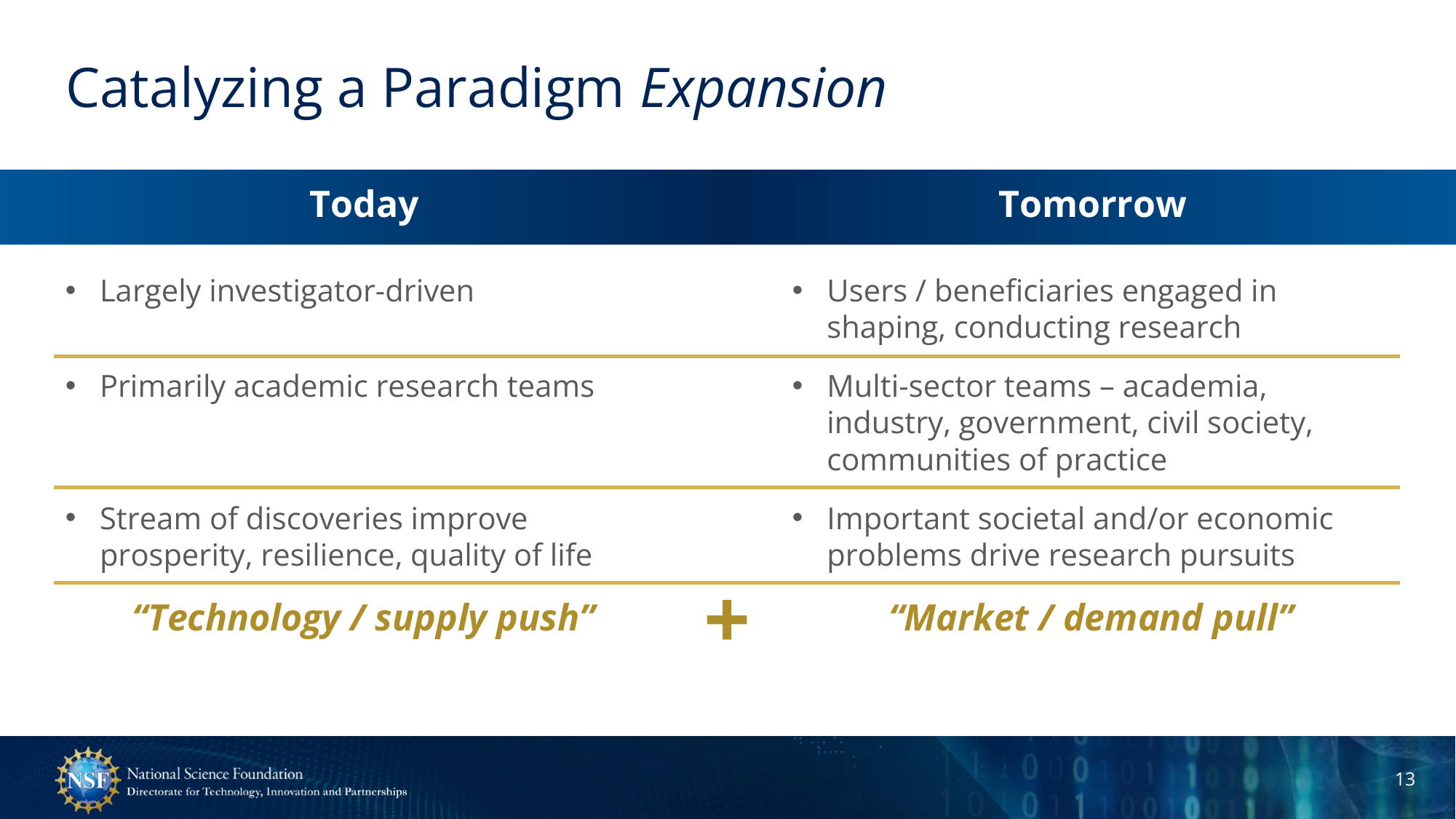

# Catalyzing a Paradigm Expansion

Today
Tomorrow
Largely investigator-driven
Primarily academic research teams
Stream of discoveries improve prosperity, resilience, quality of life
“Technology / supply push”
Users / beneficiaries engaged in shaping, conducting research
Multi-sector teams – academia, industry, government, civil society, communities of practice
Important societal and/or economic problems drive research pursuits
“Market / demand pull”
+